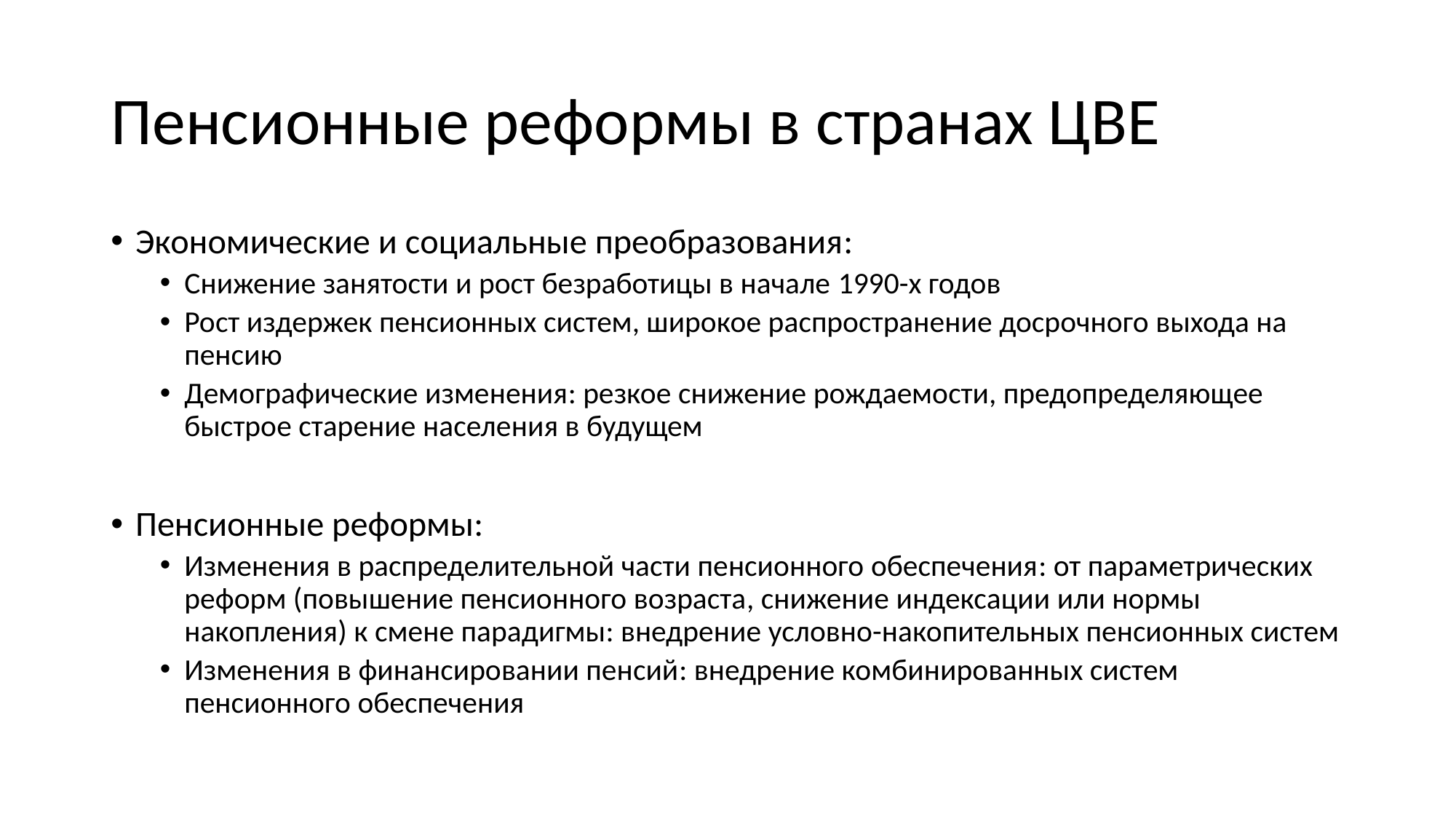

# Пенсионные реформы в странах ЦВЕ
Экономические и социальные преобразования:
Снижение занятости и рост безработицы в начале 1990-х годов
Рост издержек пенсионных систем, широкое распространение досрочного выхода на пенсию
Демографические изменения: резкое снижение рождаемости, предопределяющее быстрое старение населения в будущем

Пенсионные реформы:
Изменения в распределительной части пенсионного обеспечения: от параметрических реформ (повышение пенсионного возраста, снижение индексации или нормы накопления) к смене парадигмы: внедрение условно-накопительных пенсионных систем
Изменения в финансировании пенсий: внедрение комбинированных систем пенсионного обеспечения